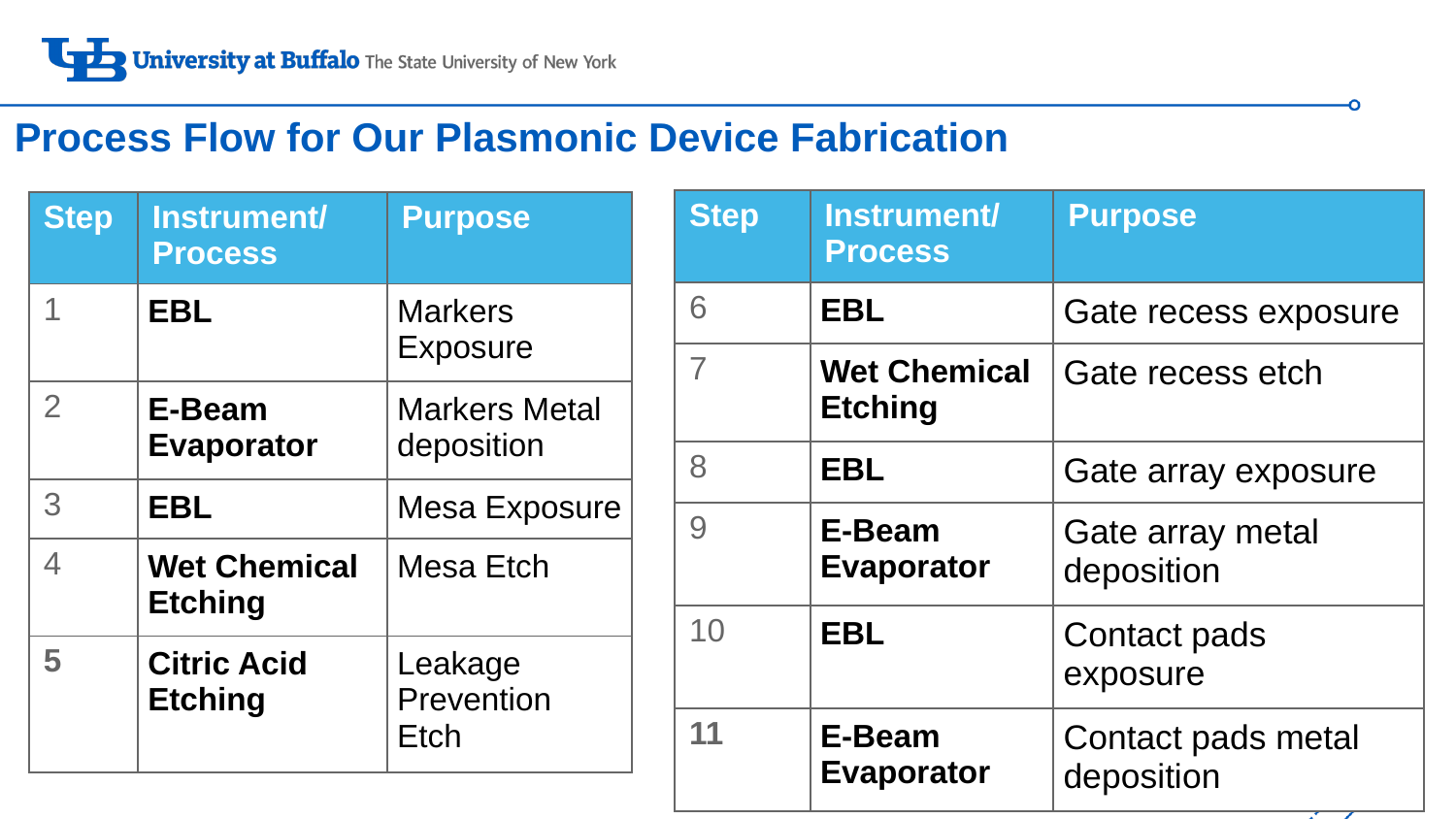

Process Flow for Our Plasmonic Device Fabrication
| Step | Instrument/ Process | Purpose |
| --- | --- | --- |
| 6 | EBL | Gate recess exposure |
| 7 | Wet Chemical Etching | Gate recess etch |
| 8 | EBL | Gate array exposure |
| 9 | E-Beam Evaporator | Gate array metal deposition |
| 10 | EBL | Contact pads exposure |
| 11 | E-Beam Evaporator | Contact pads metal deposition |
| Step | Instrument/ Process | Purpose |
| --- | --- | --- |
| 1 | EBL | Markers Exposure |
| 2 | E-Beam Evaporator | Markers Metal deposition |
| 3 | EBL | Mesa Exposure |
| 4 | Wet Chemical Etching | Mesa Etch |
| 5 | Citric Acid Etching | Leakage Prevention Etch |